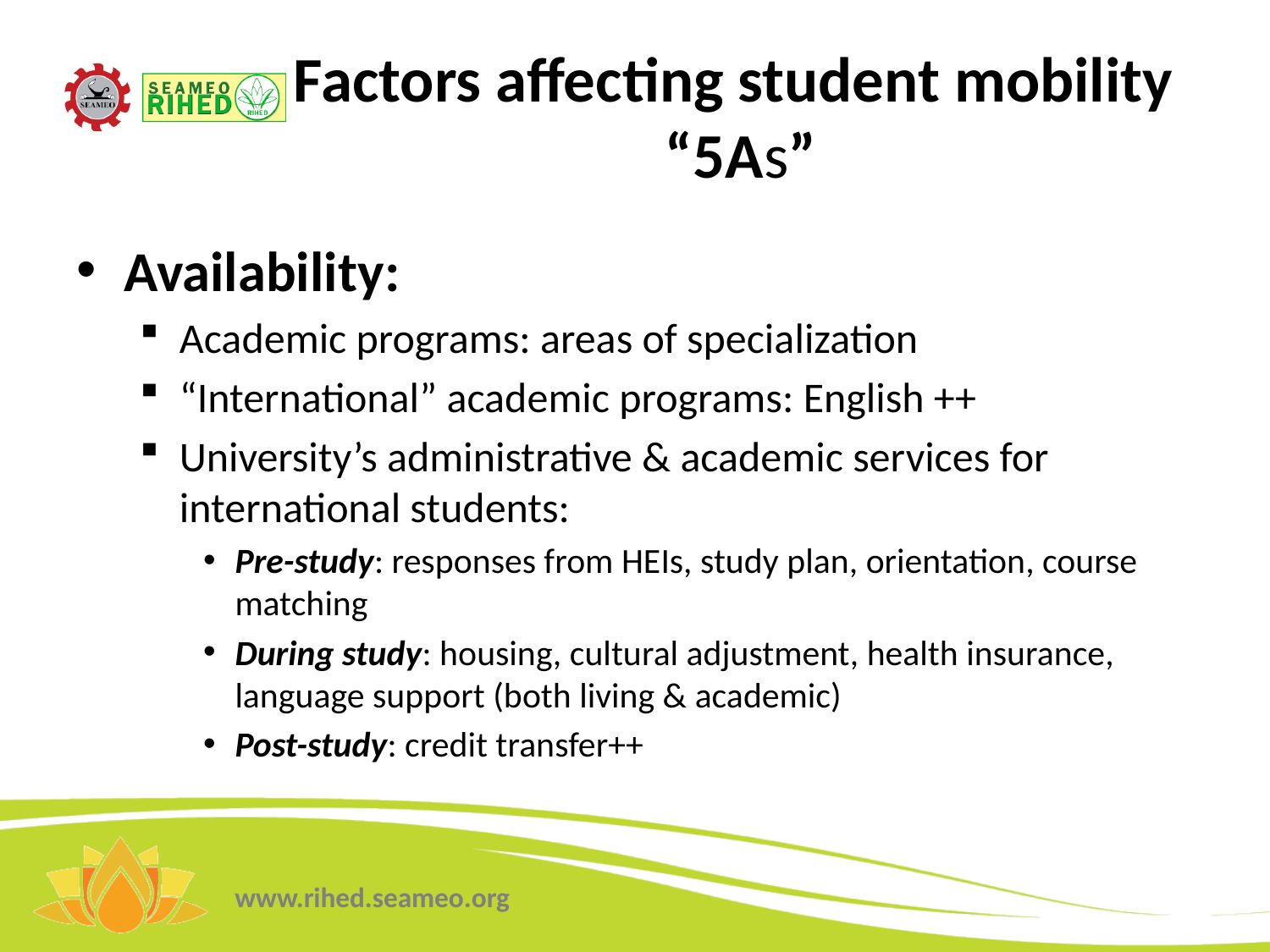

# Factors affecting student mobility “5As”
Availability:
Academic programs: areas of specialization
“International” academic programs: English ++
University’s administrative & academic services for international students:
Pre-study: responses from HEIs, study plan, orientation, course matching
During study: housing, cultural adjustment, health insurance, language support (both living & academic)
Post-study: credit transfer++